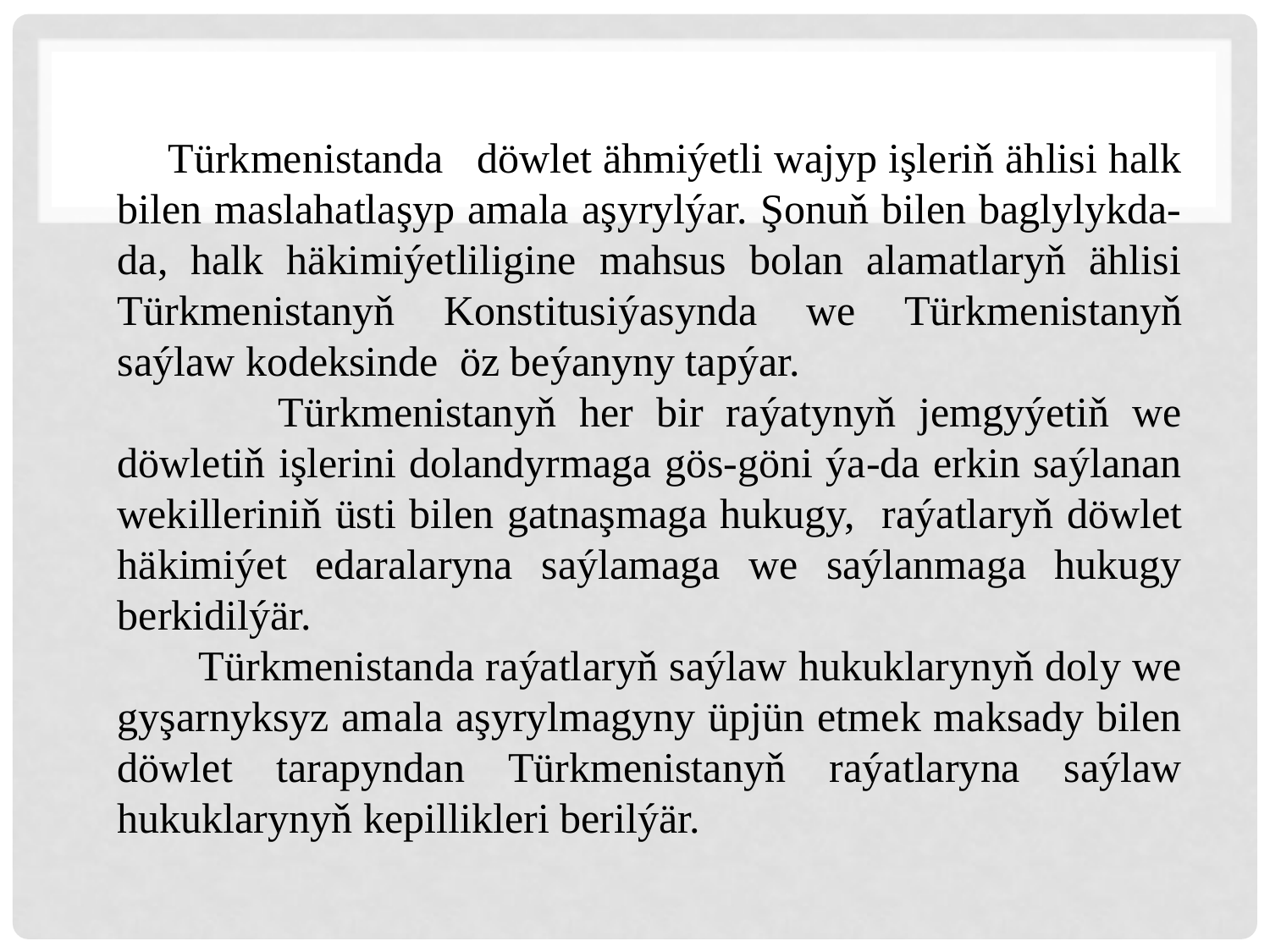

#

      Türkmenistanda   döwlet ähmiýetli wajyp işleriň ählisi halk bilen maslahatlaşyp amala aşyrylýar. Şonuň bilen baglylykda-da, halk häkimiýetliligine mahsus bolan alamatlaryň ählisi Türkmenistanyň Konstitusiýasynda we Türkmenistanyň saýlaw kodeksinde  öz beýanyny tapýar.
       Türkmenistanyň her bir raýatynyň jemgyýetiň we döwletiň işlerini dolandyrmaga gös-göni ýa-da erkin saýlanan wekilleriniň üsti bilen gatnaşmaga hukugy,  raýatlaryň döwlet häkimiýet edaralaryna saýlamaga we saýlanmaga hukugy berkidilýär.
       Türkmenistanda raýatlaryň saýlaw hukuklarynyň doly we gyşarnyksyz amala aşyrylmagyny üpjün etmek maksady bilen döwlet tarapyndan Türkmenistanyň raýatlaryna saýlaw hukuklarynyň kepillikleri berilýär.